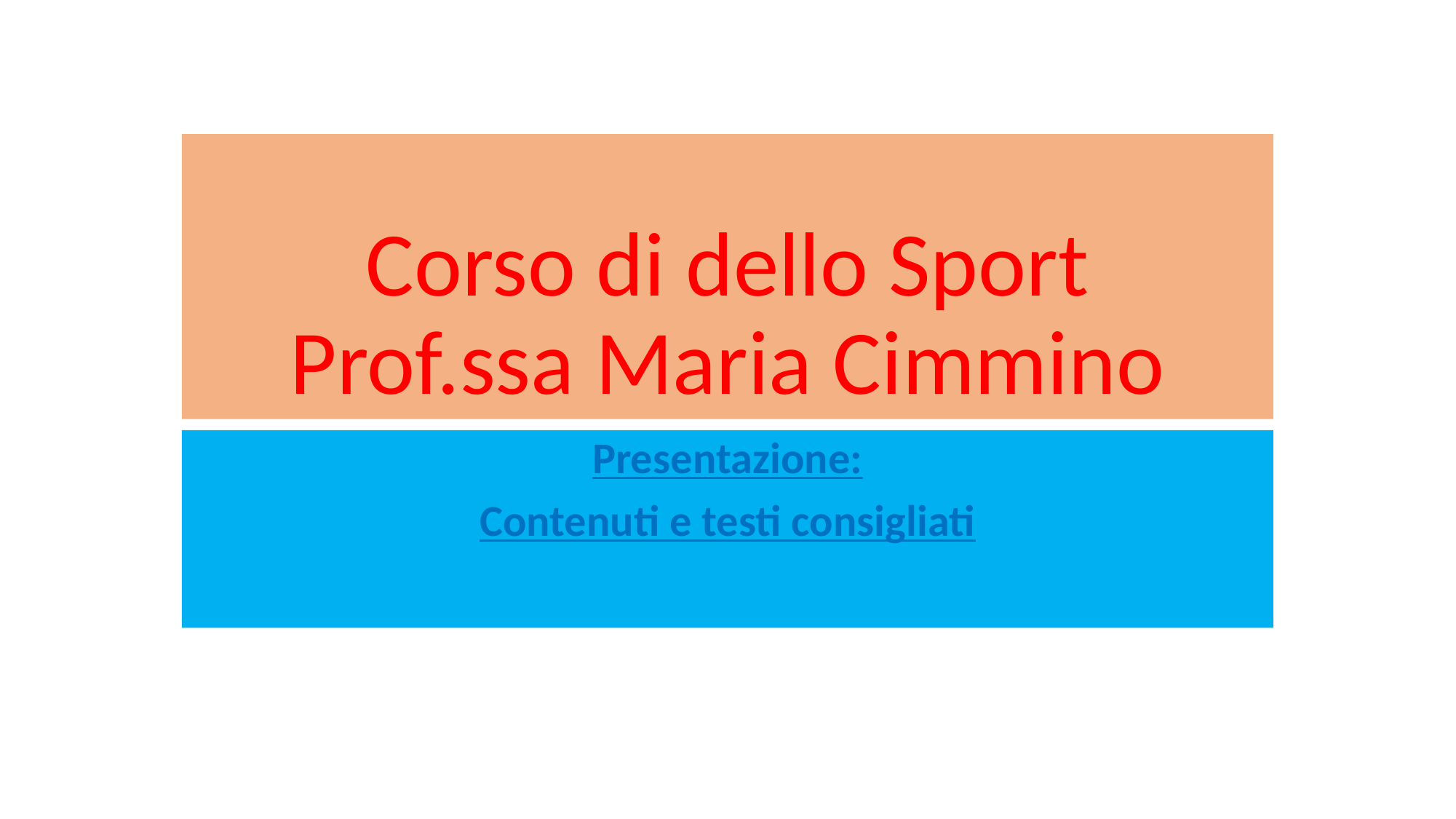

# Corso di dello Sport Prof.ssa Maria Cimmino
Presentazione:
Contenuti e testi consigliati